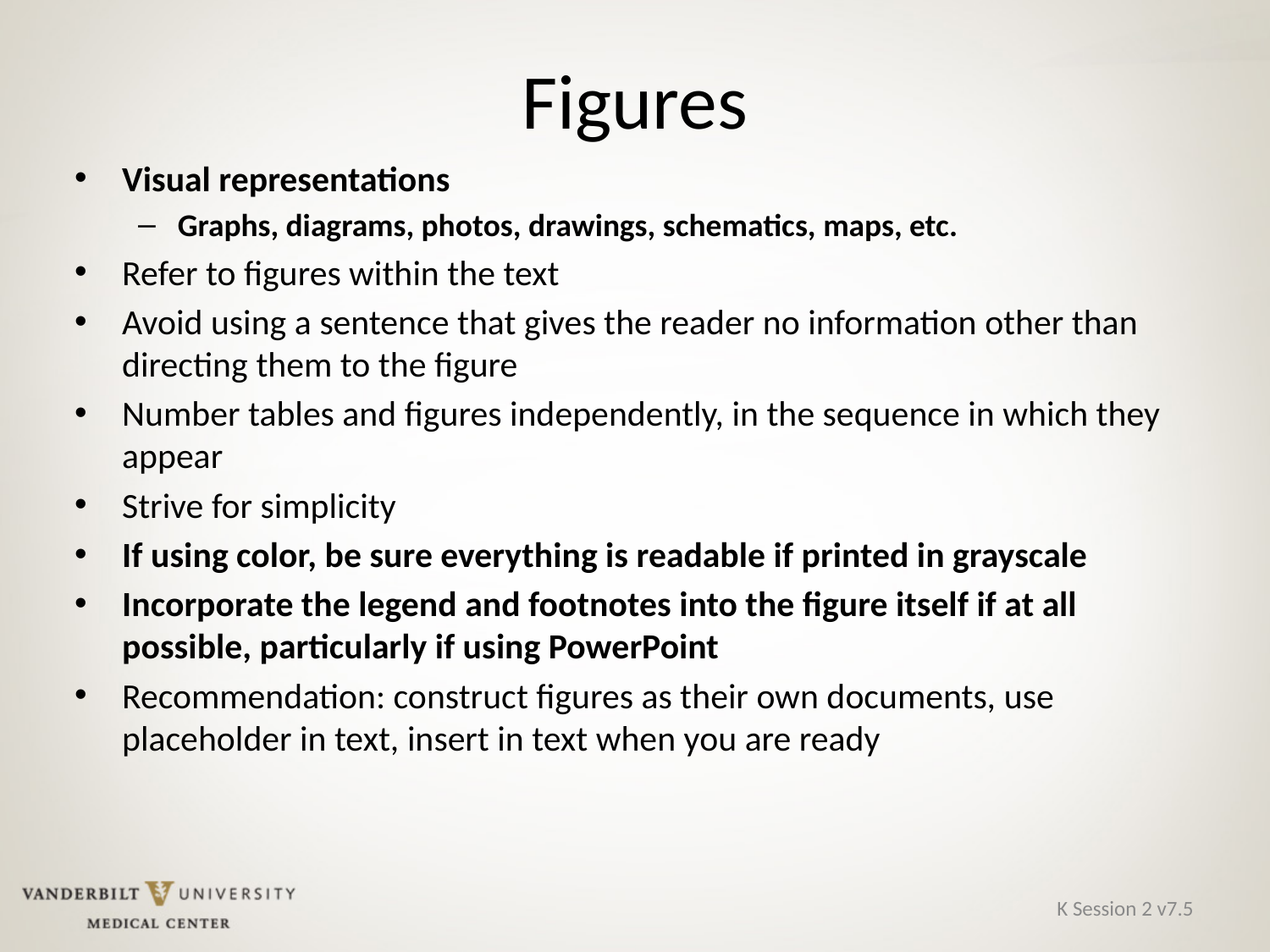

# Figures
Visual representations
Graphs, diagrams, photos, drawings, schematics, maps, etc.
Refer to figures within the text
Avoid using a sentence that gives the reader no information other than directing them to the figure
Number tables and figures independently, in the sequence in which they appear
Strive for simplicity
If using color, be sure everything is readable if printed in grayscale
Incorporate the legend and footnotes into the figure itself if at all possible, particularly if using PowerPoint
Recommendation: construct figures as their own documents, use placeholder in text, insert in text when you are ready
K Session 2 v7.5